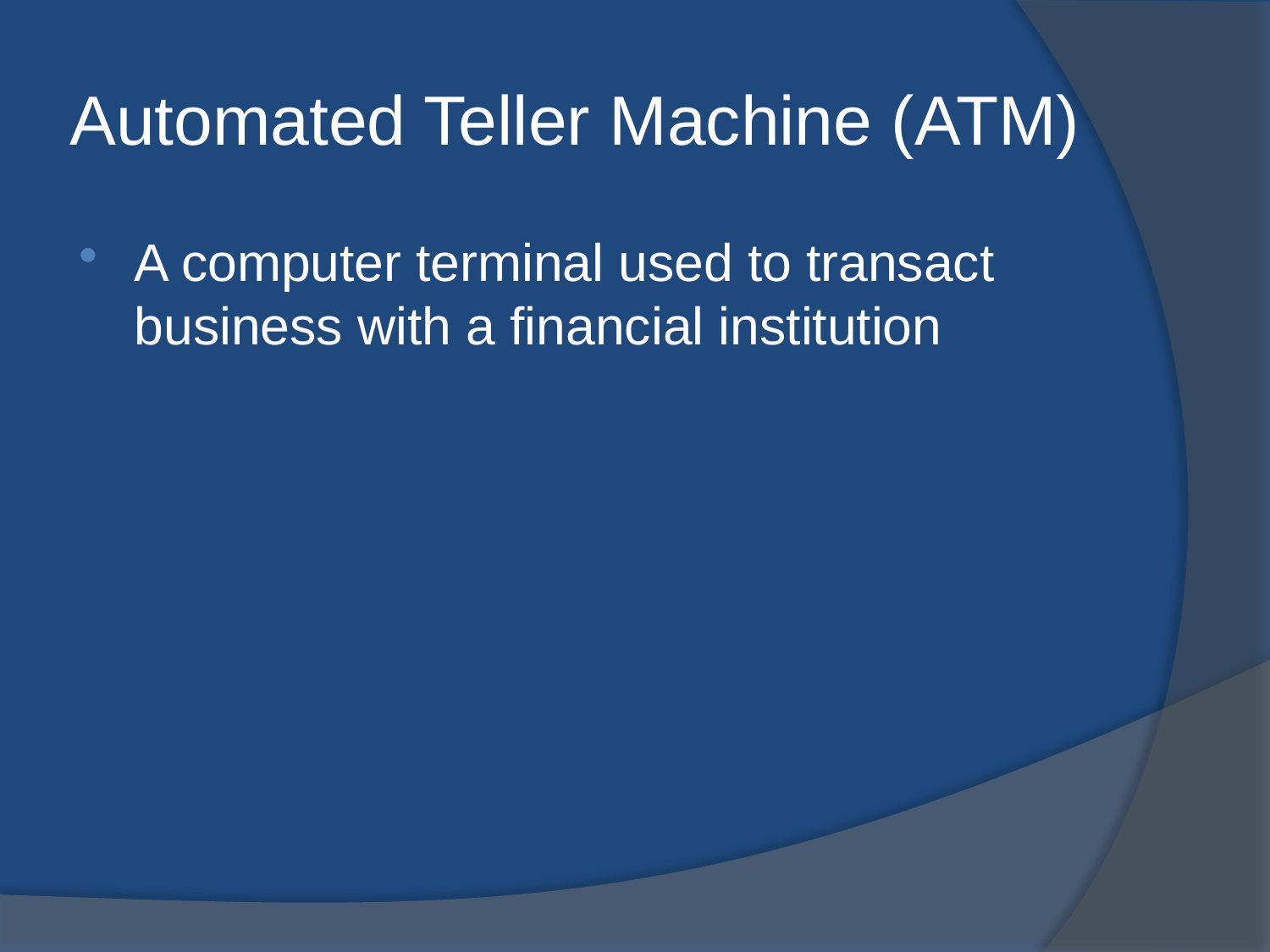

# Automated Teller Machine (ATM)
A computer terminal used to transact business with a financial institution